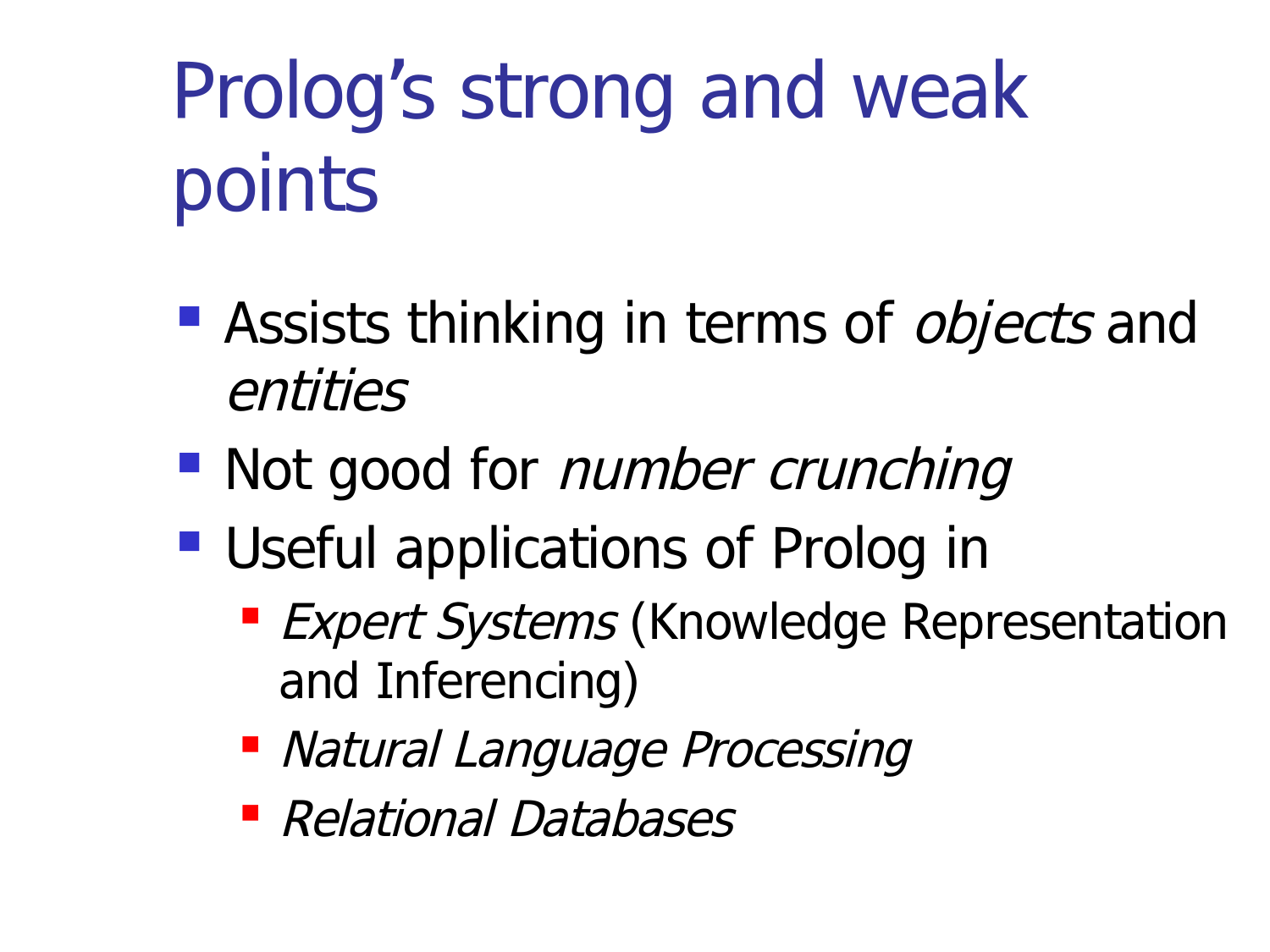

# Prolog’s strong and weak points
Assists thinking in terms of objects and entities
Not good for number crunching
Useful applications of Prolog in
Expert Systems (Knowledge Representation and Inferencing)
Natural Language Processing
Relational Databases